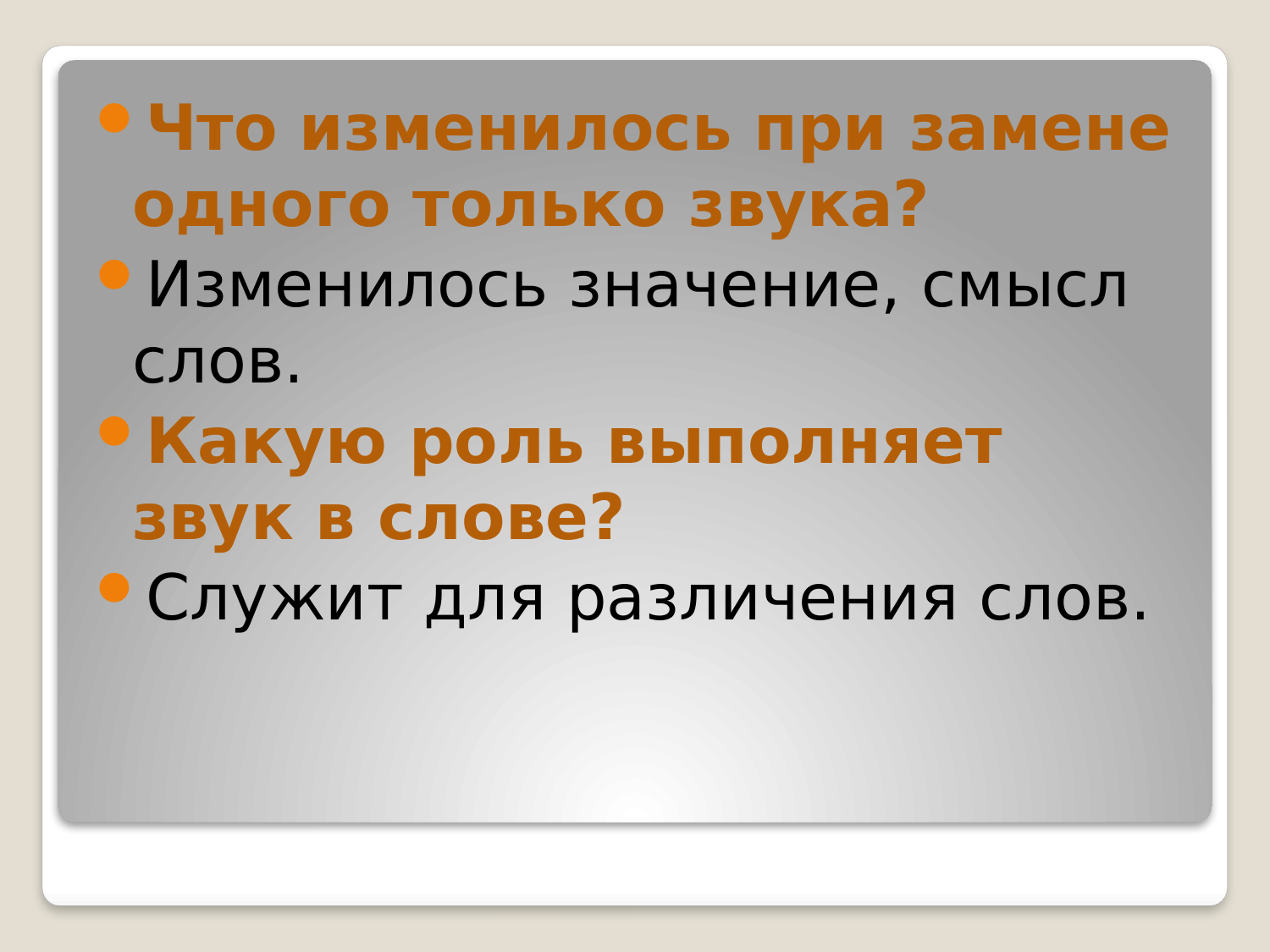

Что изменилось при замене одного только звука?
Изменилось значение, смысл слов.
Какую роль выполняет  звук в слове?
Служит для различения слов.

#